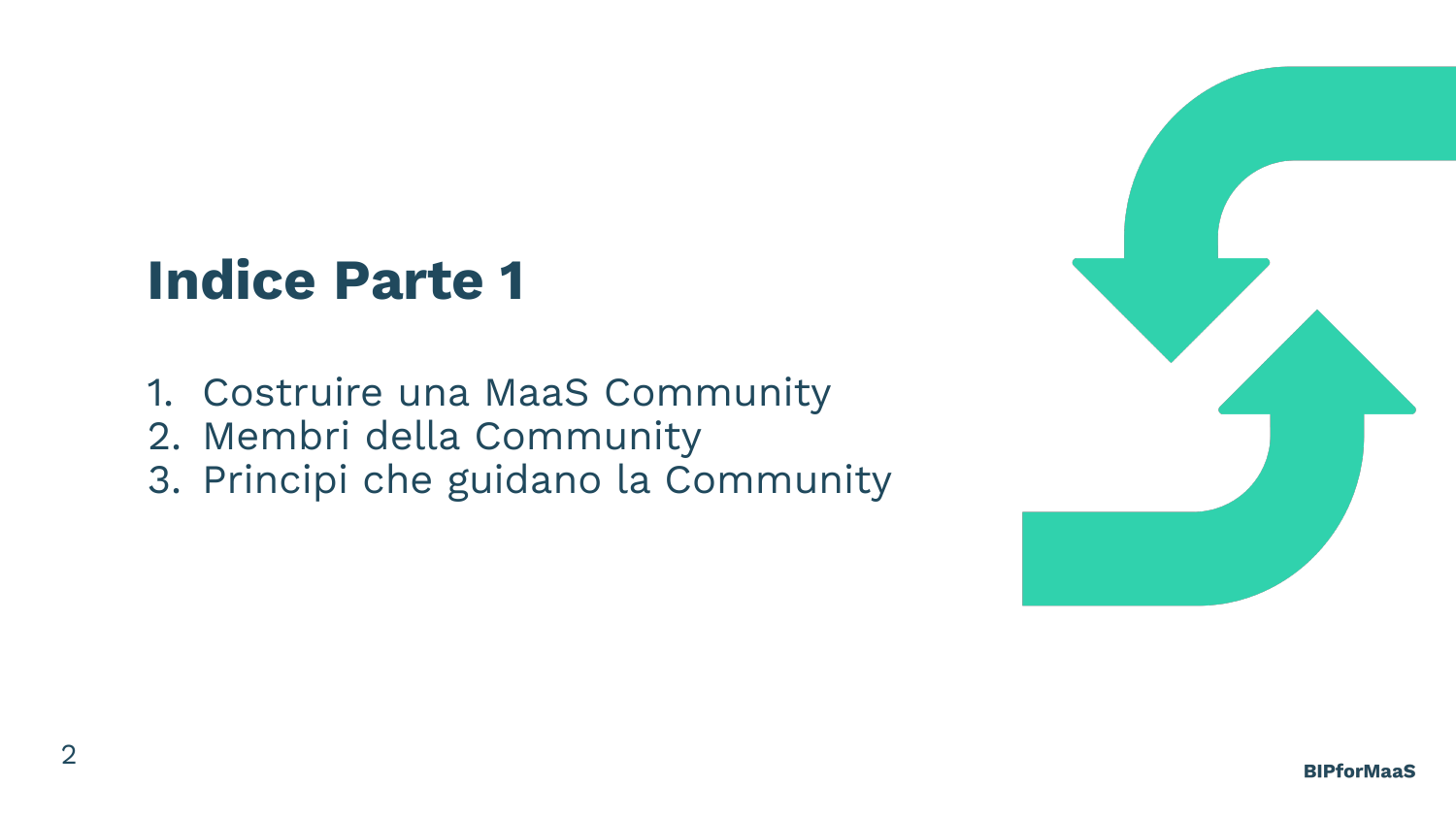

# Indice Parte 1
Costruire una MaaS Community
Membri della Community
Principi che guidano la Community